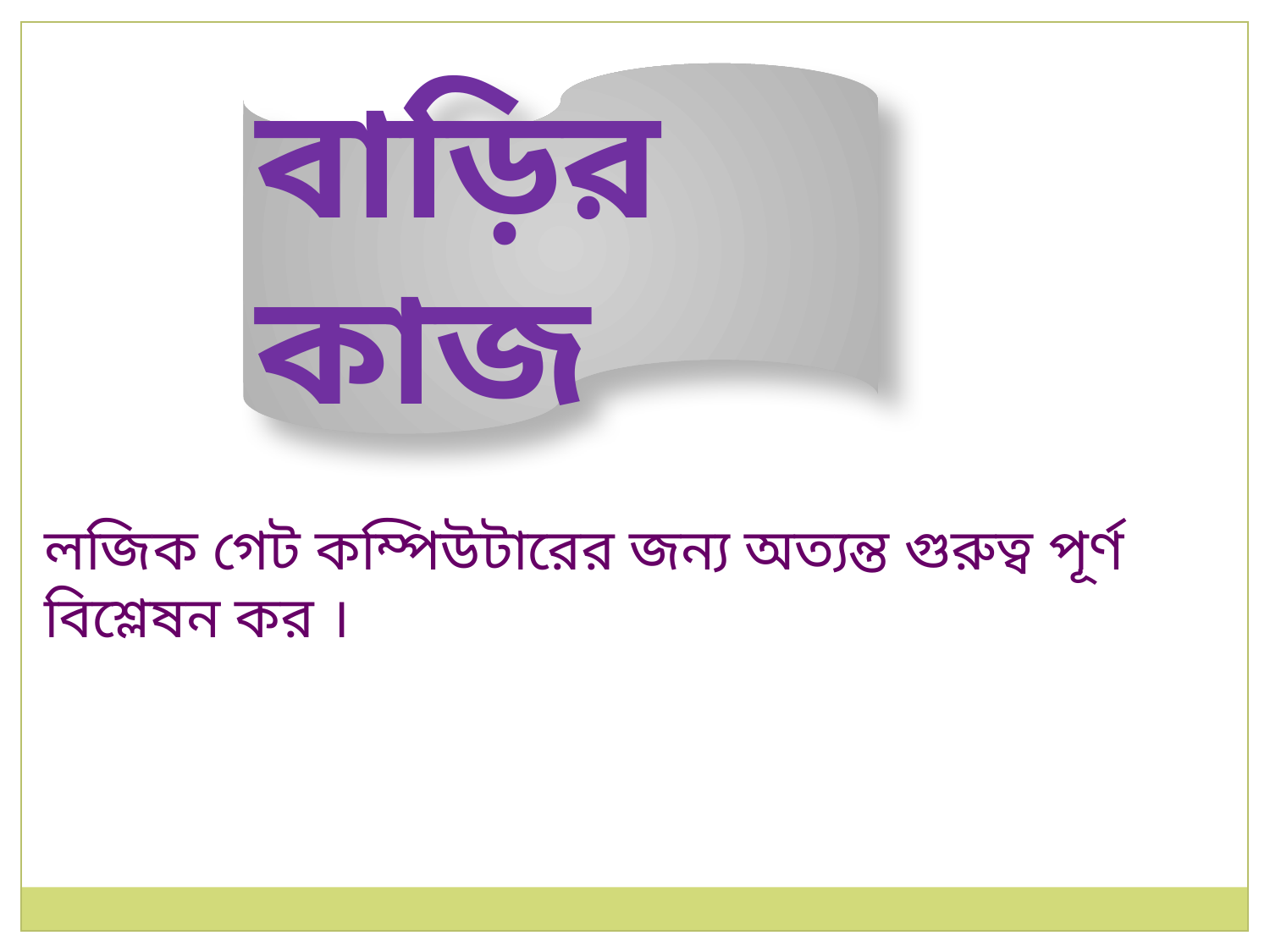

বাড়ির কাজ
লজিক গেট কম্পিউটারের জন্য অত্যন্ত গুরুত্ব পূর্ণ  বিশ্লেষন কর ।